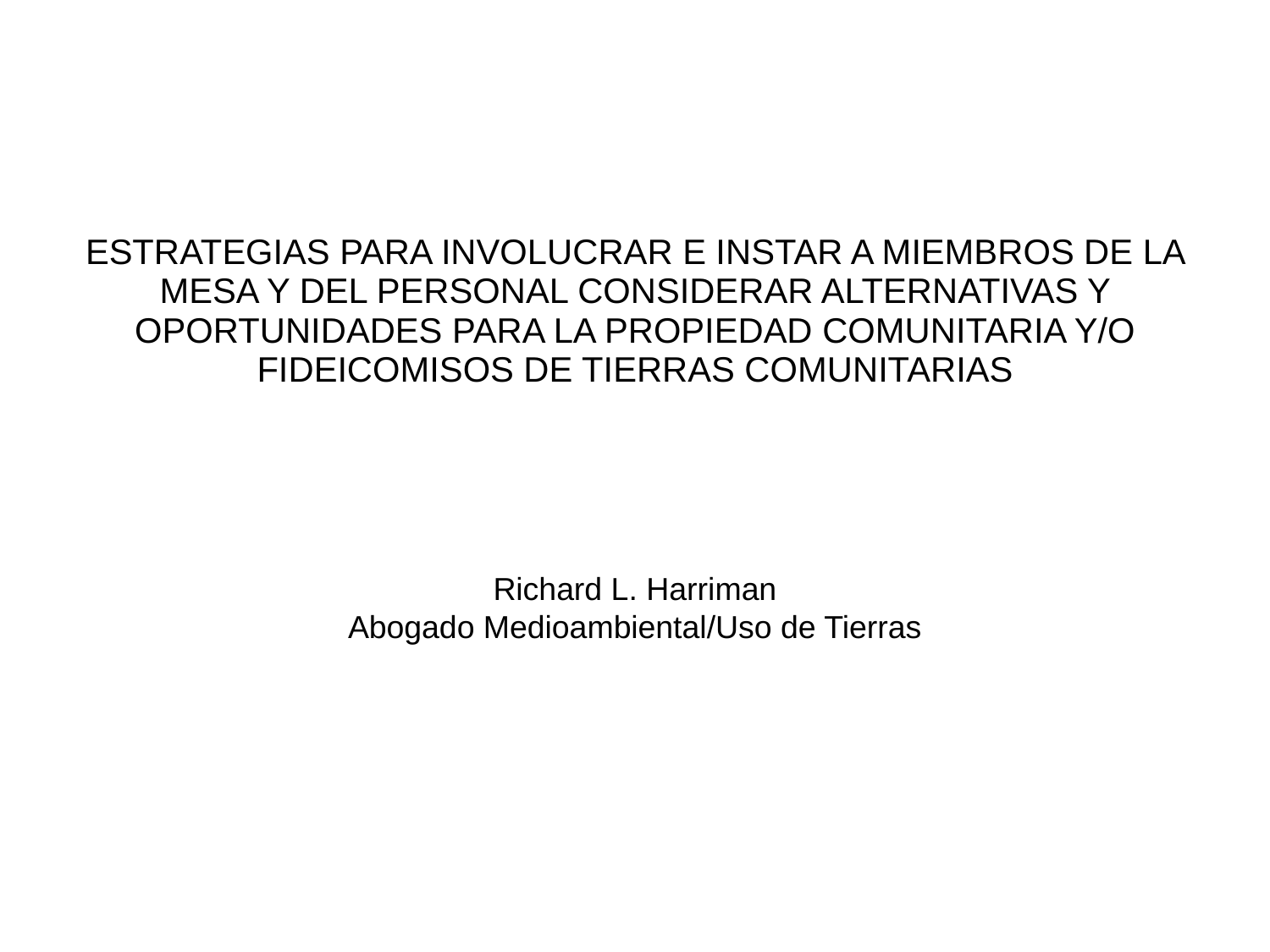

# ESTRATEGIAS PARA INVOLUCRAR E INSTAR A MIEMBROS DE LA MESA Y DEL PERSONAL CONSIDERAR ALTERNATIVAS Y OPORTUNIDADES PARA LA PROPIEDAD COMUNITARIA Y/O FIDEICOMISOS DE TIERRAS COMUNITARIAS
Richard L. Harriman
Abogado Medioambiental/Uso de Tierras